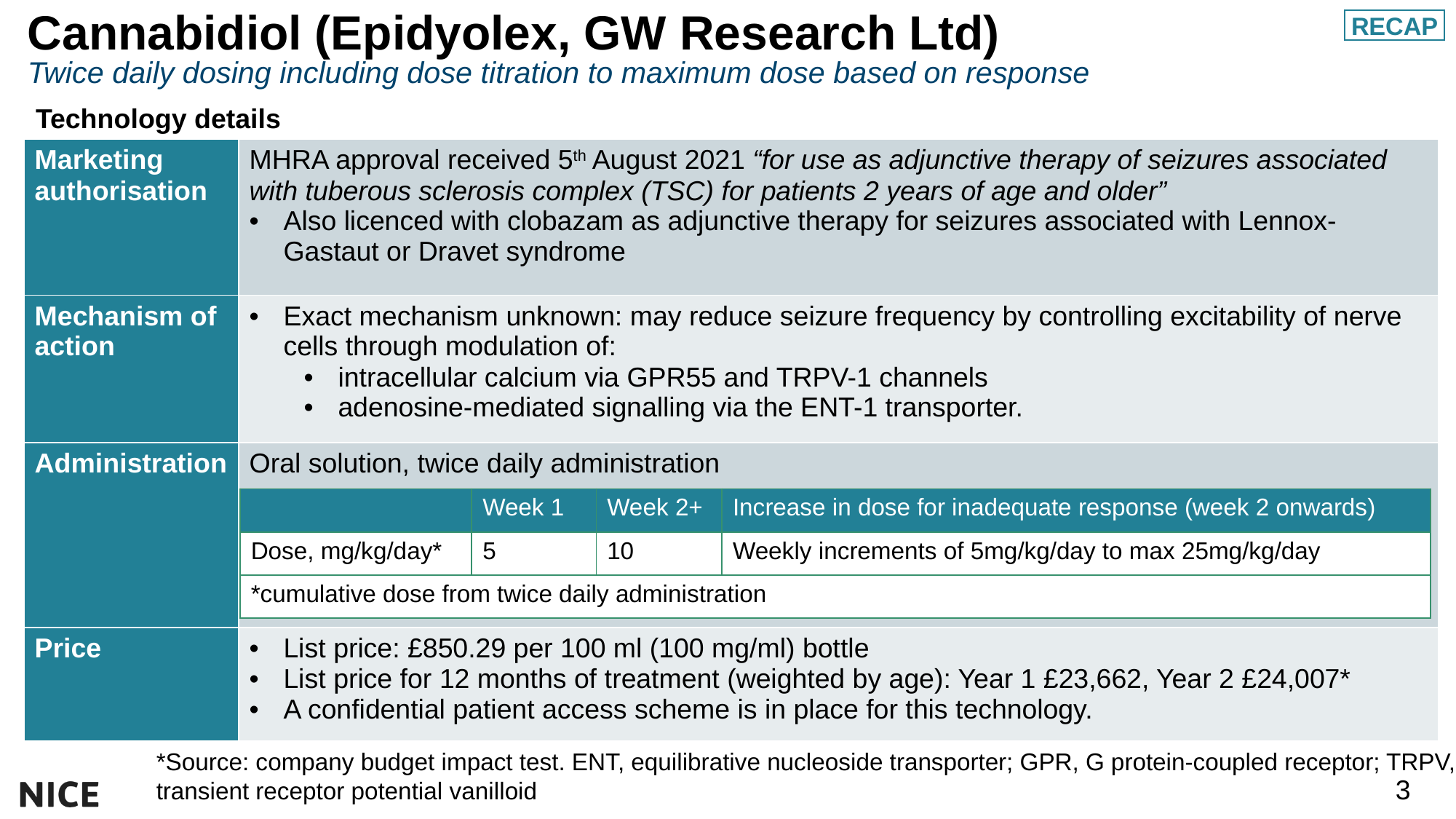

Cannabidiol (Epidyolex, GW Research Ltd)
Twice daily dosing including dose titration to maximum dose based on response
 RECAP
Technology details
| Marketing authorisation | MHRA approval received 5th August 2021 “for use as adjunctive therapy of seizures associated with tuberous sclerosis complex (TSC) for patients 2 years of age and older” Also licenced with clobazam as adjunctive therapy for seizures associated with Lennox-Gastaut or Dravet syndrome |
| --- | --- |
| Mechanism of action | Exact mechanism unknown: may reduce seizure frequency by controlling excitability of nerve cells through modulation of: intracellular calcium via GPR55 and TRPV-1 channels adenosine-mediated signalling via the ENT-1 transporter. |
| Administration | Oral solution, twice daily administration |
| Price | List price: £850.29 per 100 ml (100 mg/ml) bottle List price for 12 months of treatment (weighted by age): Year 1 £23,662, Year 2 £24,007\* A confidential patient access scheme is in place for this technology. |
|  | Week 1 | Week 2+ | Increase in dose for inadequate response (week 2 onwards) |
| --- | --- | --- | --- |
| Dose, mg/kg/day\* | 5 | 10 | Weekly increments of 5mg/kg/day to max 25mg/kg/day |
| \*cumulative dose from twice daily administration |  |  |  |
*Source: company budget impact test. ENT, equilibrative nucleoside transporter; GPR, G protein-coupled receptor; TRPV, transient receptor potential vanilloid
3